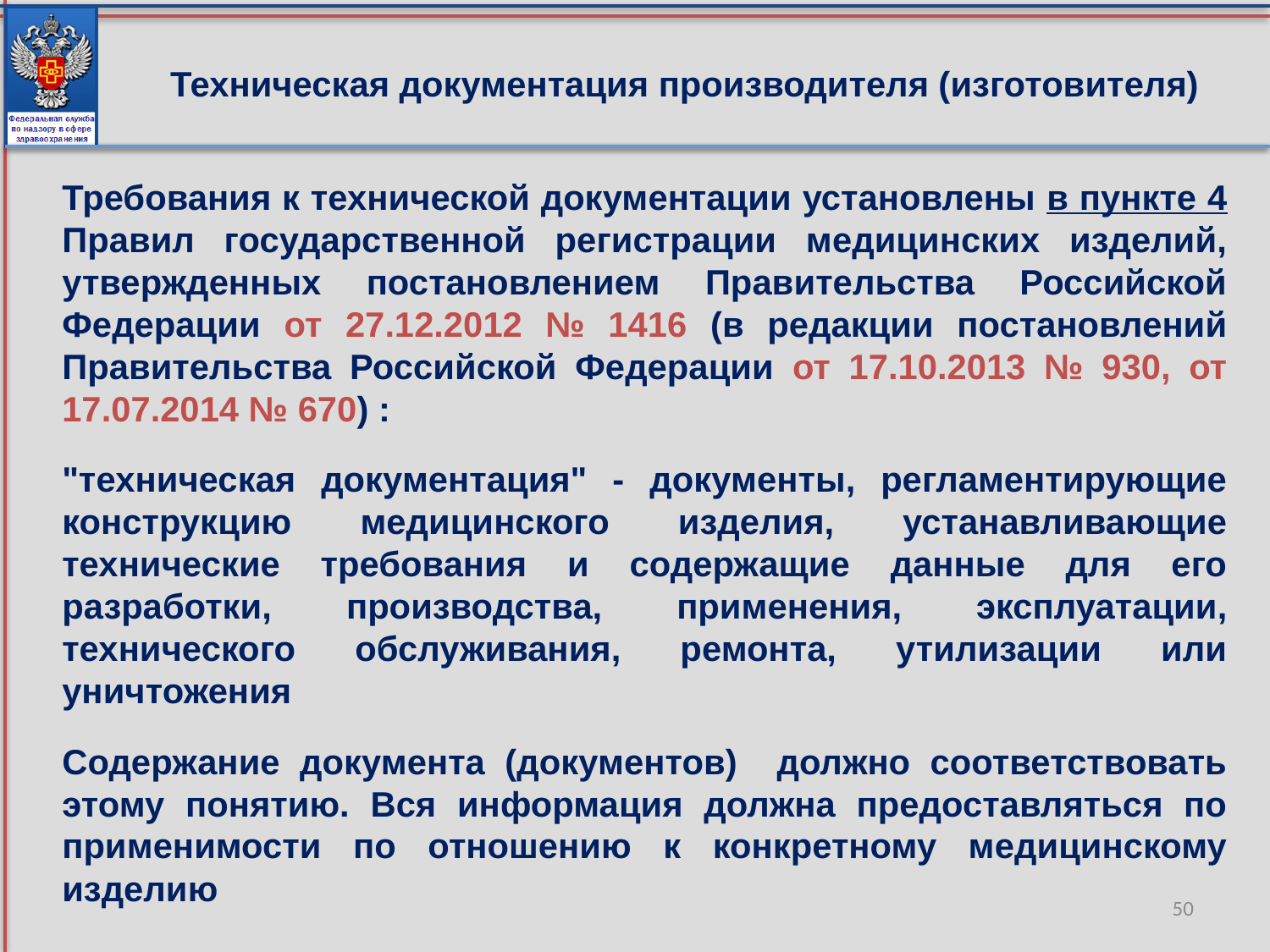

Техническая документация производителя (изготовителя)
Требования к технической документации установлены в пункте 4 Правил государственной регистрации медицинских изделий, утвержденных постановлением Правительства Российской Федерации от 27.12.2012 № 1416 (в редакции постановлений Правительства Российской Федерации от 17.10.2013 № 930, от 17.07.2014 № 670) :
"техническая документация" - документы, регламентирующие конструкцию медицинского изделия, устанавливающие технические требования и содержащие данные для его разработки, производства, применения, эксплуатации, технического обслуживания, ремонта, утилизации или уничтожения
Содержание документа (документов)  должно соответствовать этому понятию. Вся информация должна предоставляться по применимости по отношению к конкретному медицинскому изделию
50